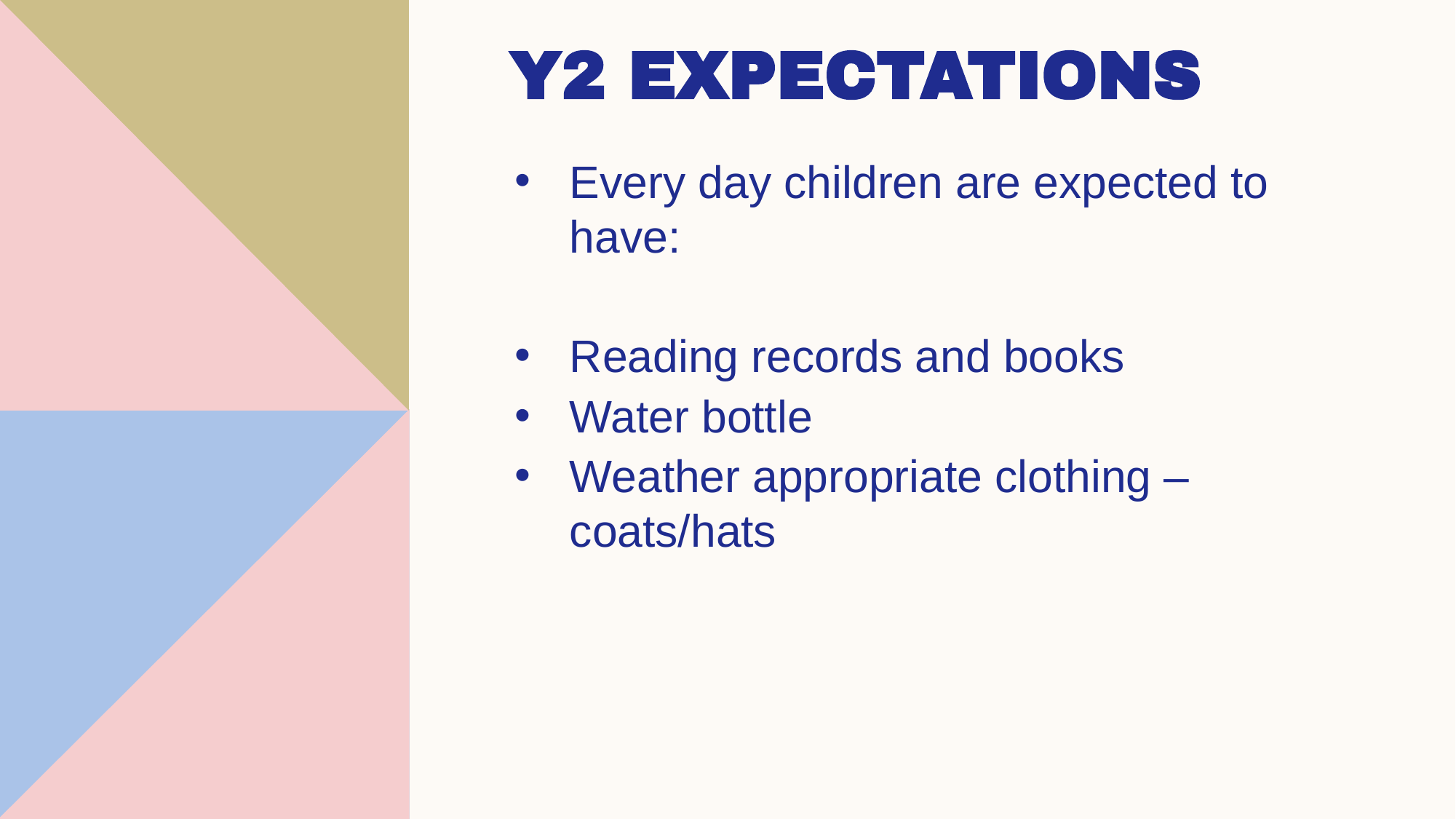

# Y2 expectations
Every day children are expected to have:

Reading records and books
Water bottle
Weather appropriate clothing – coats/hats